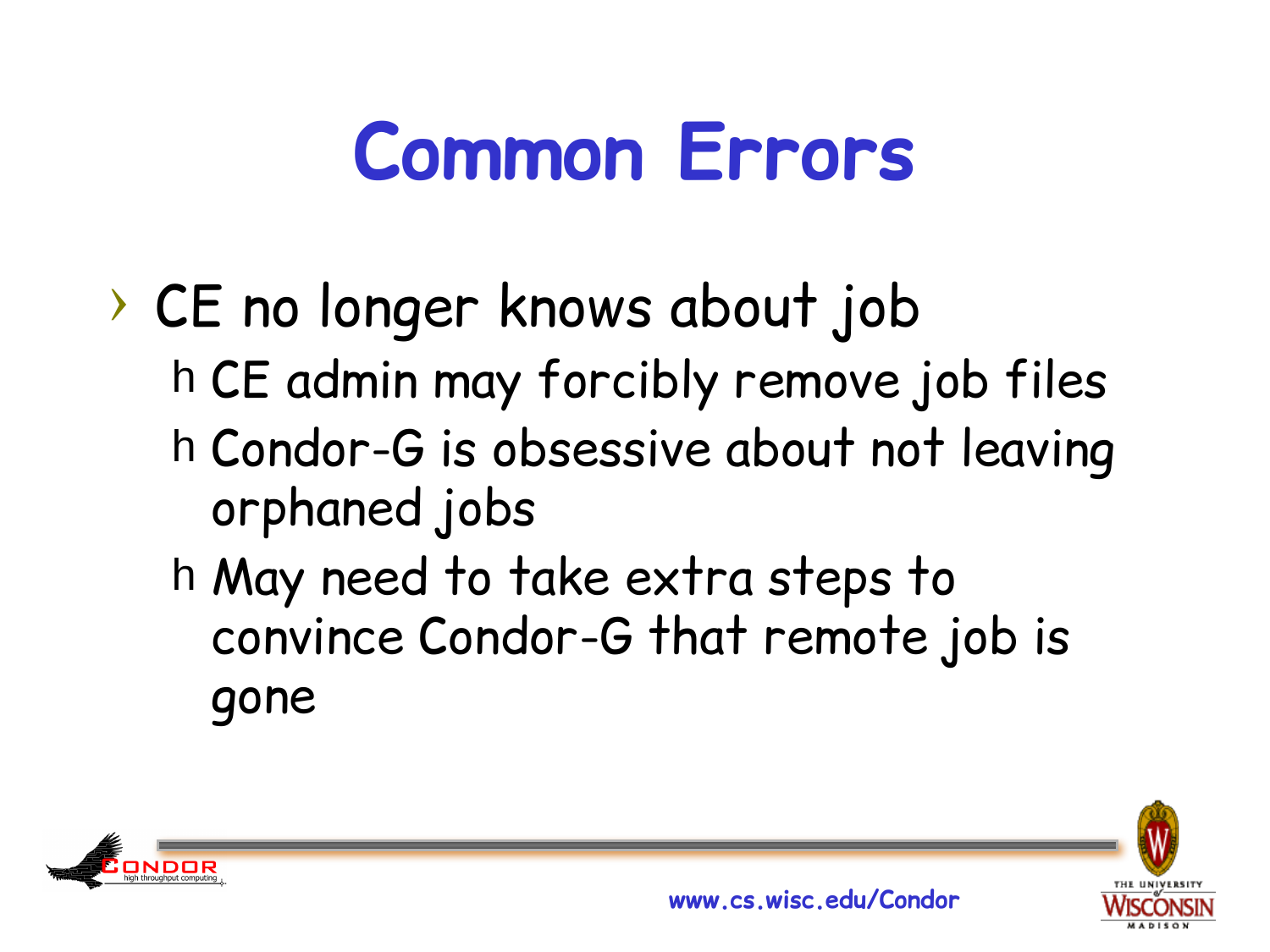

# Common Errors
CE no longer knows about job
CE admin may forcibly remove job files
Condor-G is obsessive about not leaving orphaned jobs
May need to take extra steps to convince Condor-G that remote job is gone